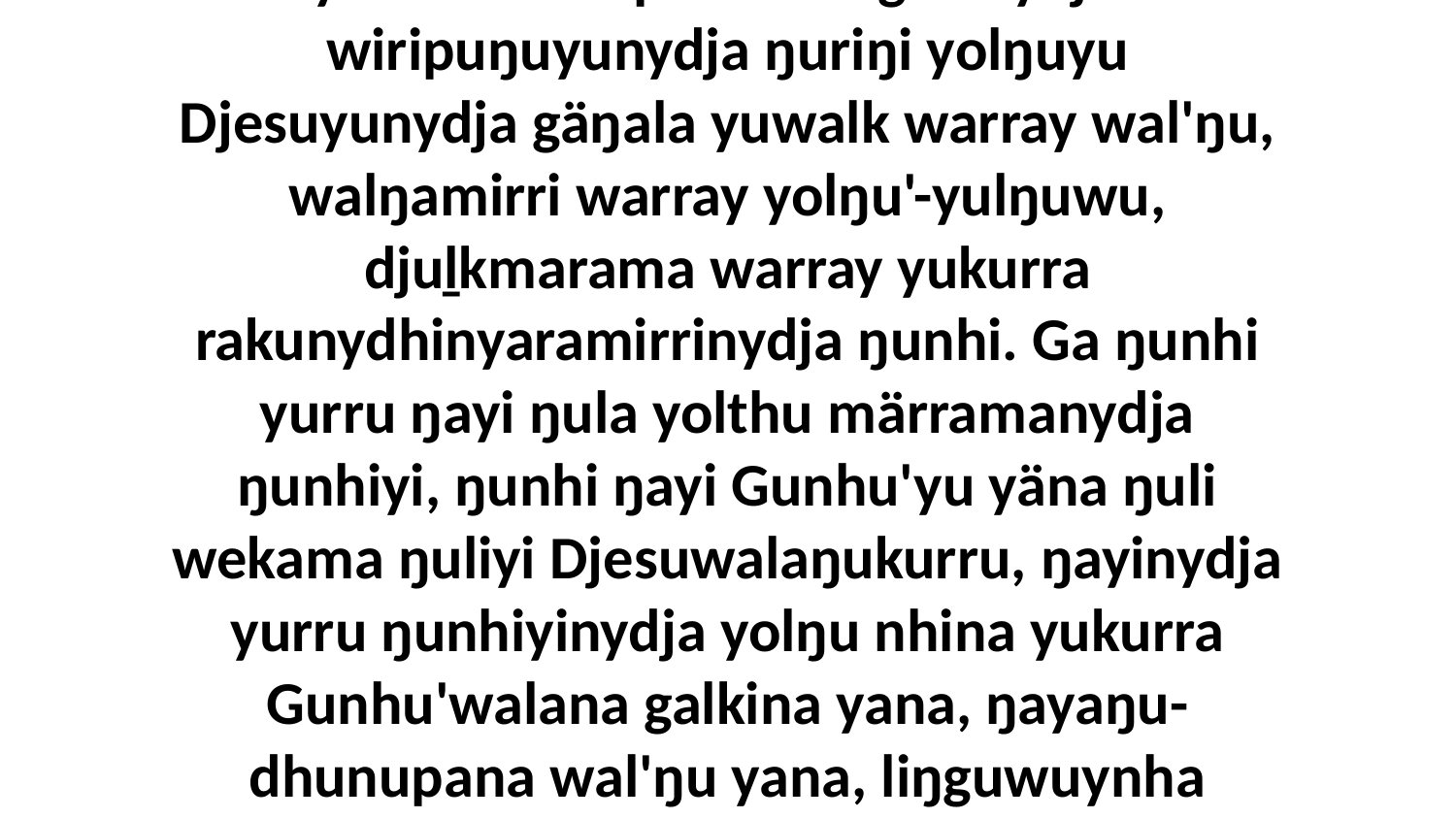

17 Yo, ŋuriŋiyi waŋganydhu yolŋuyu yätjkuŋalanydja, bala ŋayi rakunydhinana, ga dhurrwaraŋuru dhipuŋuruyina bukmak yolŋunydja walala marrtji yukurra bala rakunydhinyamirrililina, bala guḻku'na yurru rakunydhirri manapa Yadamgalanydja. Yurru wiripuŋuyunydja ŋuriŋi yolŋuyu Djesuyunydja gäŋala yuwalk warray wal'ŋu, walŋamirri warray yolŋu'-yulŋuwu, djuḻkmarama warray yukurra rakunydhinyaramirrinydja ŋunhi. Ga ŋunhi yurru ŋayi ŋula yolthu märramanydja ŋunhiyi, ŋunhi ŋayi Gunhu'yu yäna ŋuli wekama ŋuliyi Djesuwalaŋukurru, ŋayinydja yurru ŋunhiyinydja yolŋu nhina yukurra Gunhu'walana galkina yana, ŋayaŋu-dhunupana wal'ŋu yana, liŋguwuynha rurrwuyunarana ŋuliyina Garraywalana maŋgu'-waṉḏinyarayu. Bala ŋayi yurru ŋunhiyi märr-yuwalkthinyaramirrinydja yolŋu nhina yukurra walŋamirriŋurana, ŋurruŋuna wal'ŋu ŋayi yurru, manapa Djesuwalana.